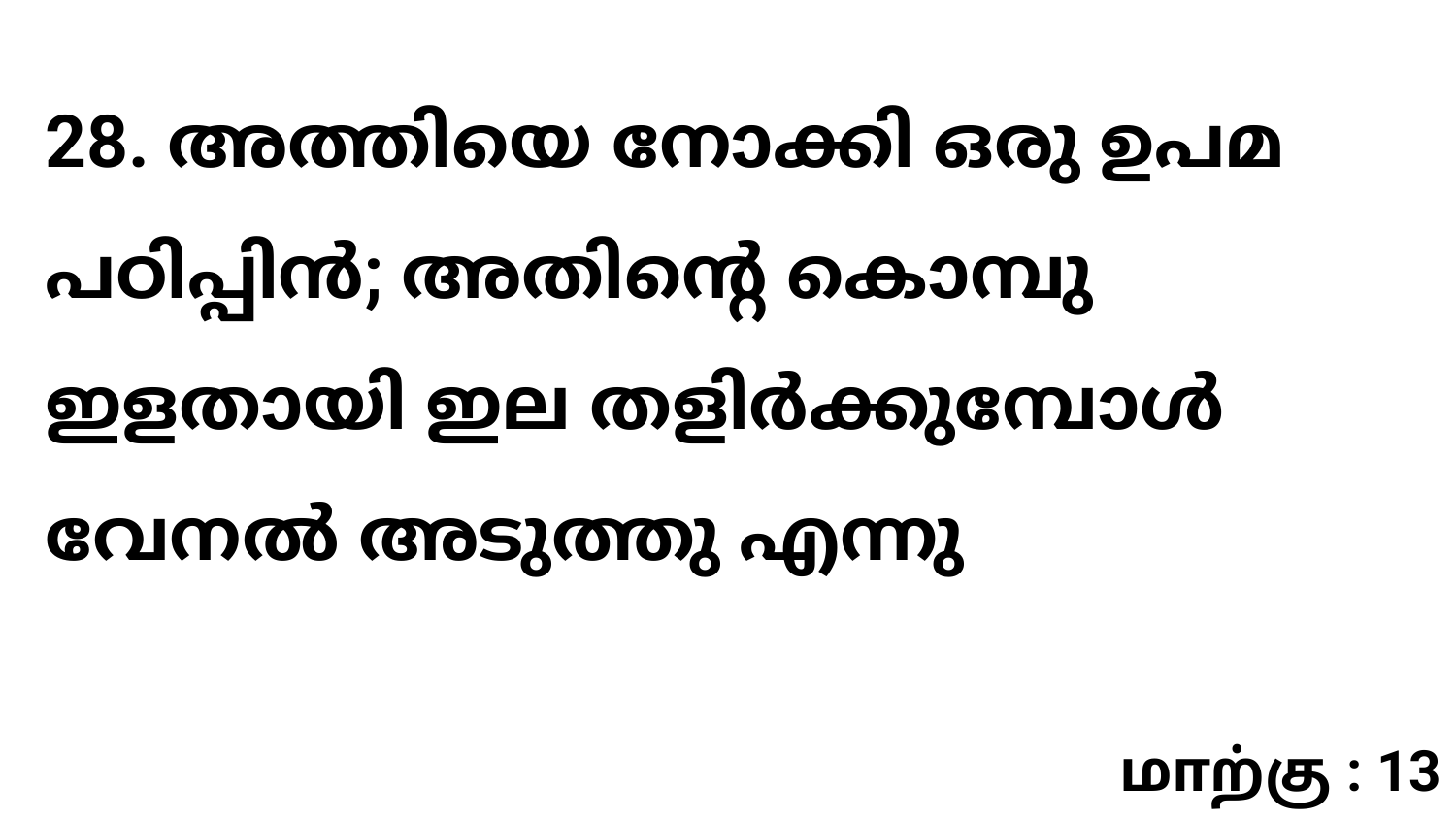

28. അത്തിയെ നോക്കി ഒരു ഉപമ പഠിപ്പിൻ; അതിന്റെ കൊമ്പു ഇളതായി ഇല തളിർക്കുമ്പോൾ വേനൽ അടുത്തു എന്നു
மாற்கு : 13